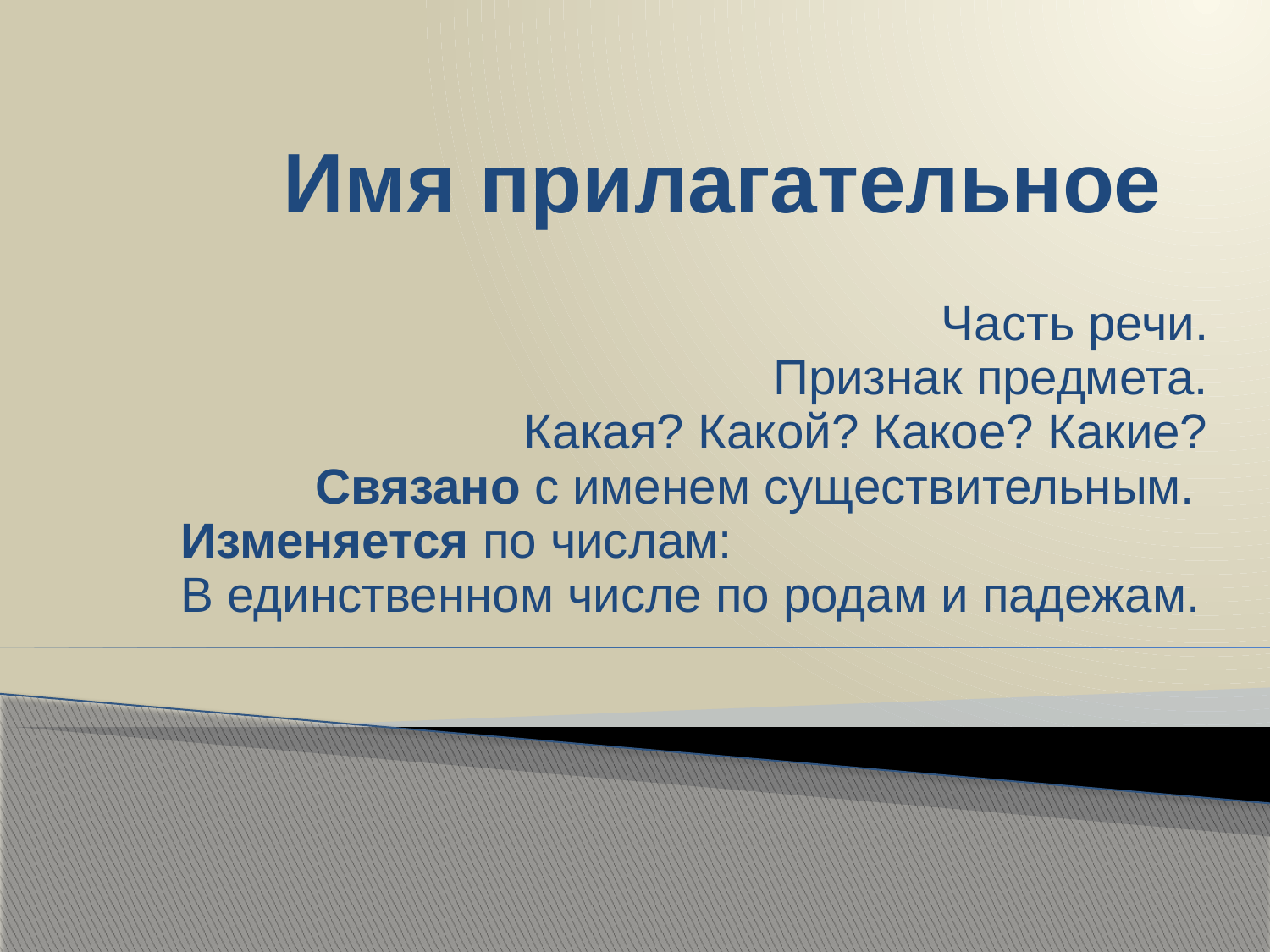

# Имя прилагательное
Часть речи.
Признак предмета.
Какая? Какой? Какое? Какие?
Связано с именем существительным.
Изменяется по числам:
В единственном числе по родам и падежам.